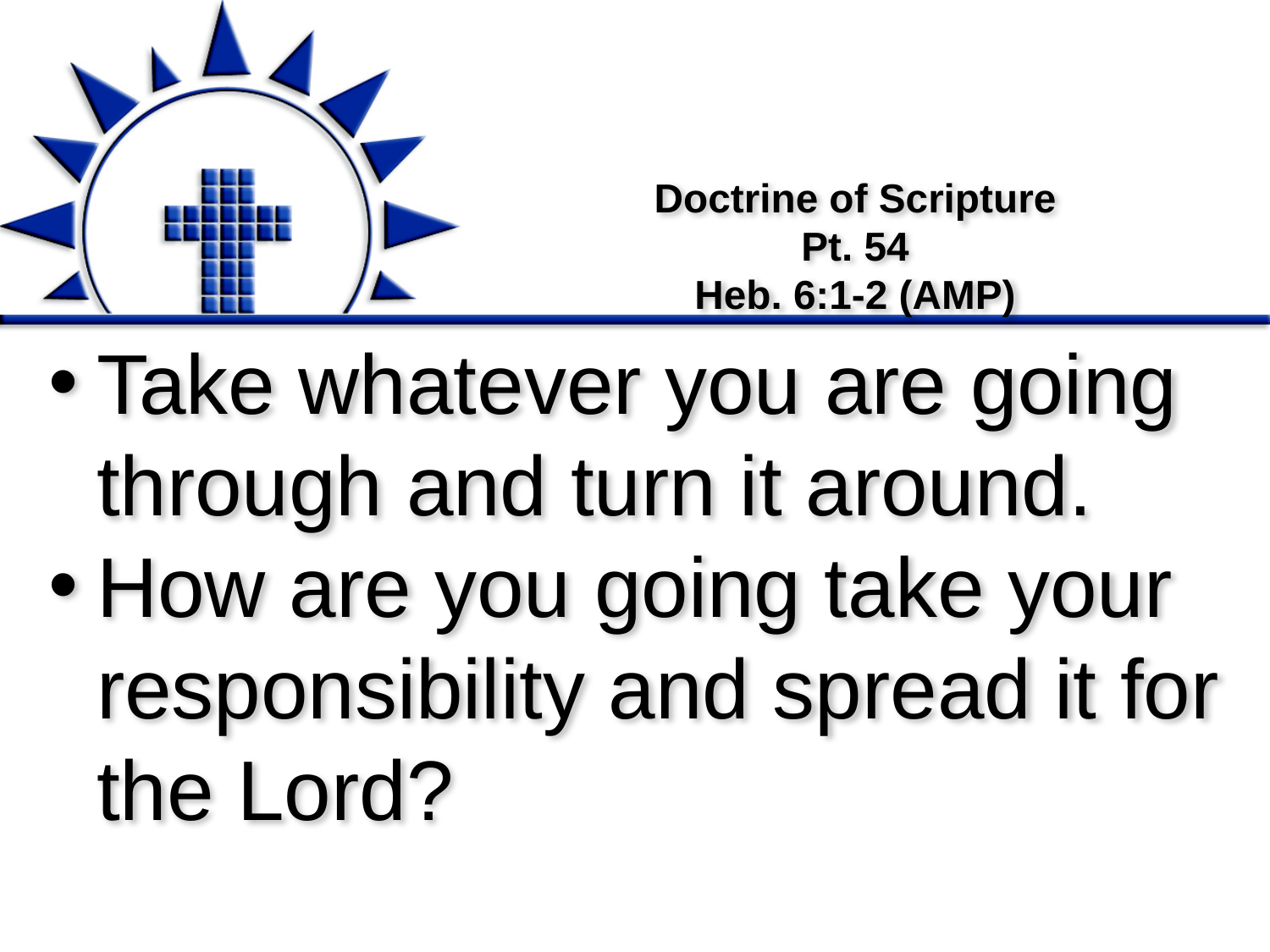

# Doctrine of Scripture Pt. 54 Heb. 6:1-2 (AMP)
Take whatever you are going through and turn it around.
How are you going take your responsibility and spread it for the Lord?